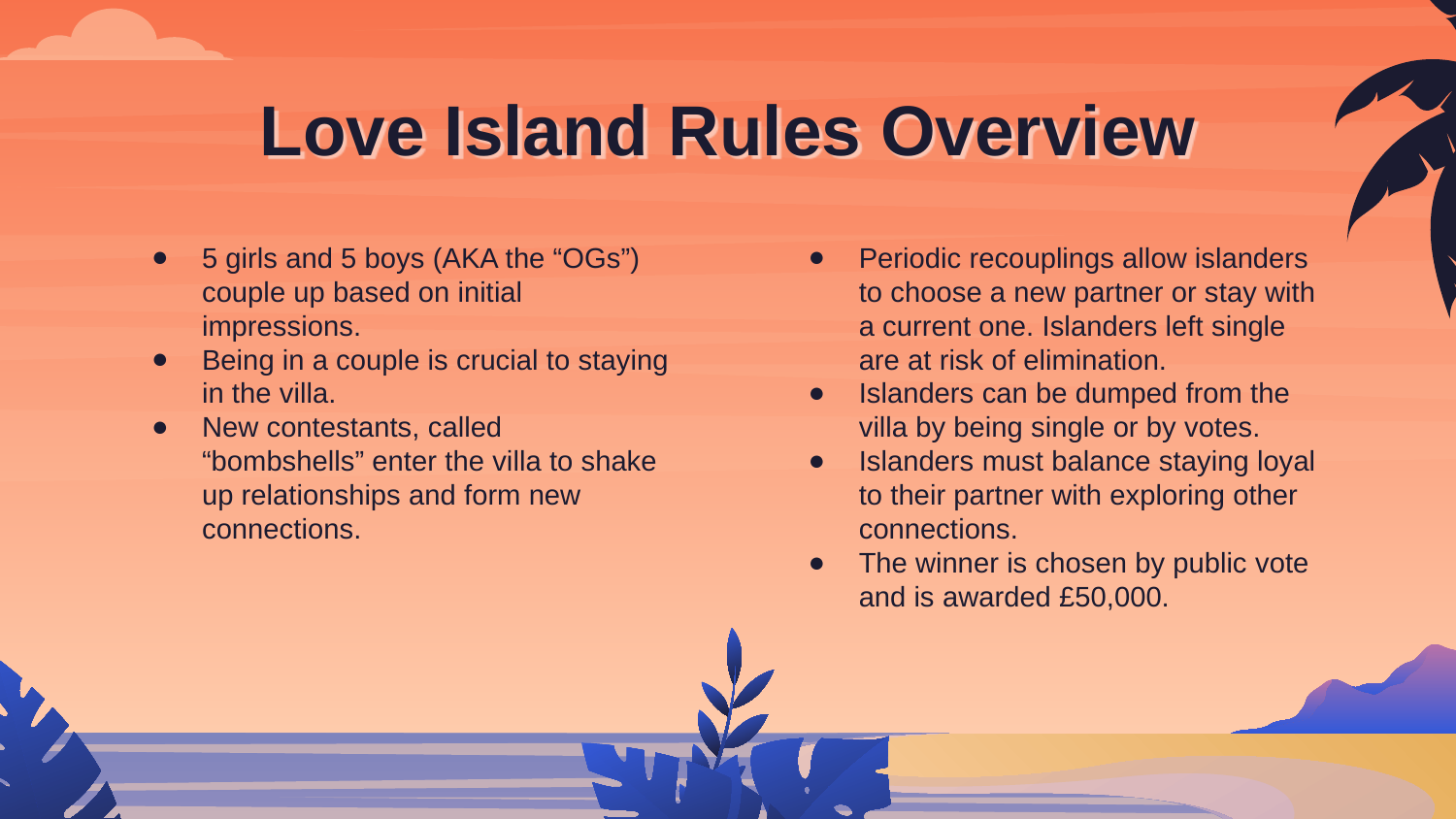

# Love Island Rules Overview
5 girls and 5 boys (AKA the “OGs”) couple up based on initial impressions.
Being in a couple is crucial to staying in the villa.
New contestants, called “bombshells” enter the villa to shake up relationships and form new connections.

Periodic recouplings allow islanders to choose a new partner or stay with a current one. Islanders left single are at risk of elimination.
Islanders can be dumped from the villa by being single or by votes.
Islanders must balance staying loyal to their partner with exploring other connections.
The winner is chosen by public vote and is awarded £50,000.